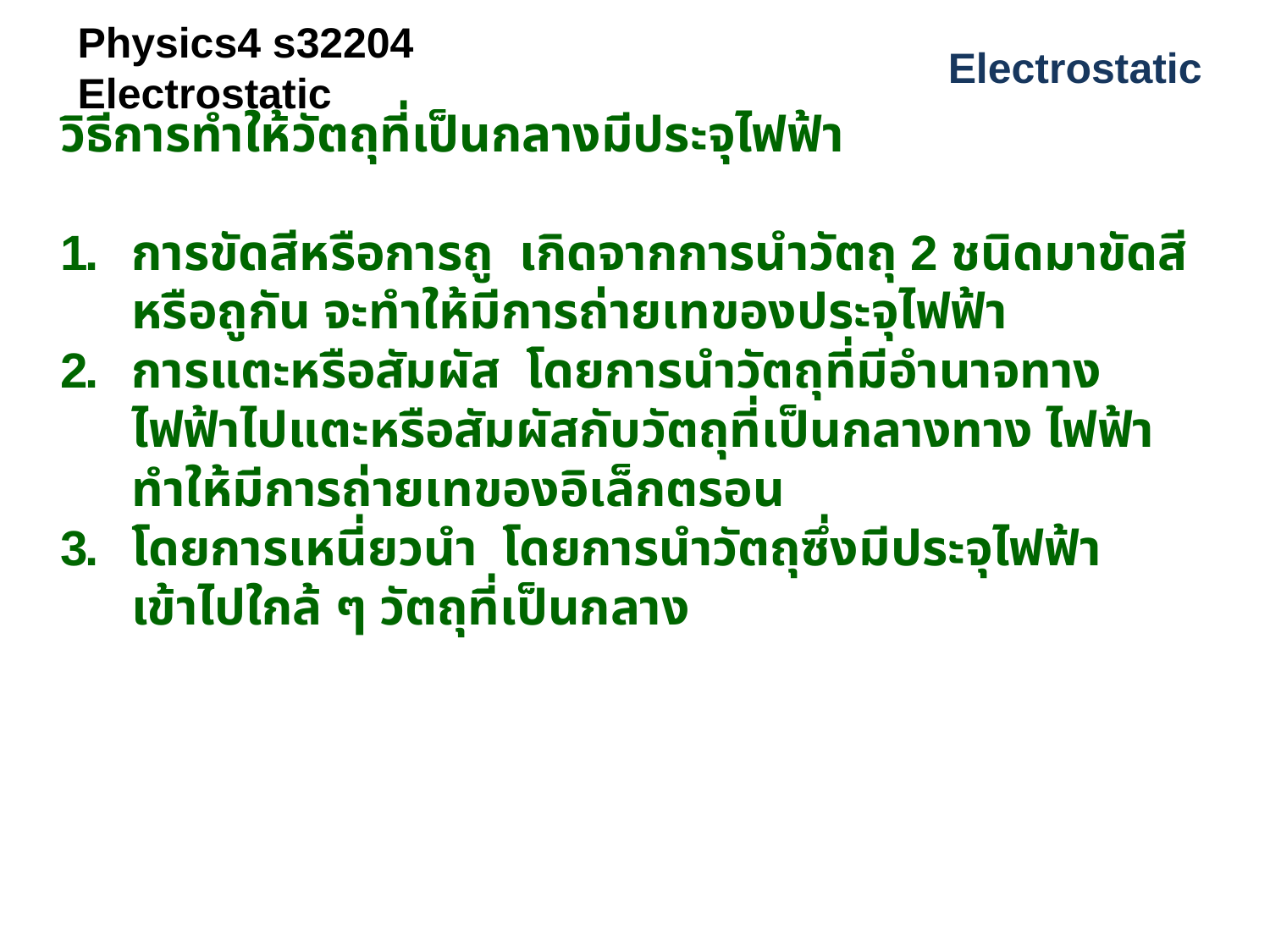

# Physics4 s32204 Electrostatic
 Electrostatic
วิธีการทำให้วัตถุที่เป็นกลางมีประจุไฟฟ้า

การขัดสีหรือการถู  เกิดจากการนำวัตถุ 2 ชนิดมาขัดสี หรือถูกัน จะทำให้มีการถ่ายเทของประจุไฟฟ้า
การแตะหรือสัมผัส  โดยการนำวัตถุที่มีอำนาจทางไฟฟ้าไปแตะหรือสัมผัสกับวัตถุที่เป็นกลางทาง ไฟฟ้า  ทำให้มีการถ่ายเทของอิเล็กตรอน
โดยการเหนี่ยวนำ  โดยการนำวัตถุซึ่งมีประจุไฟฟ้าเข้าไปใกล้ ๆ วัตถุที่เป็นกลาง